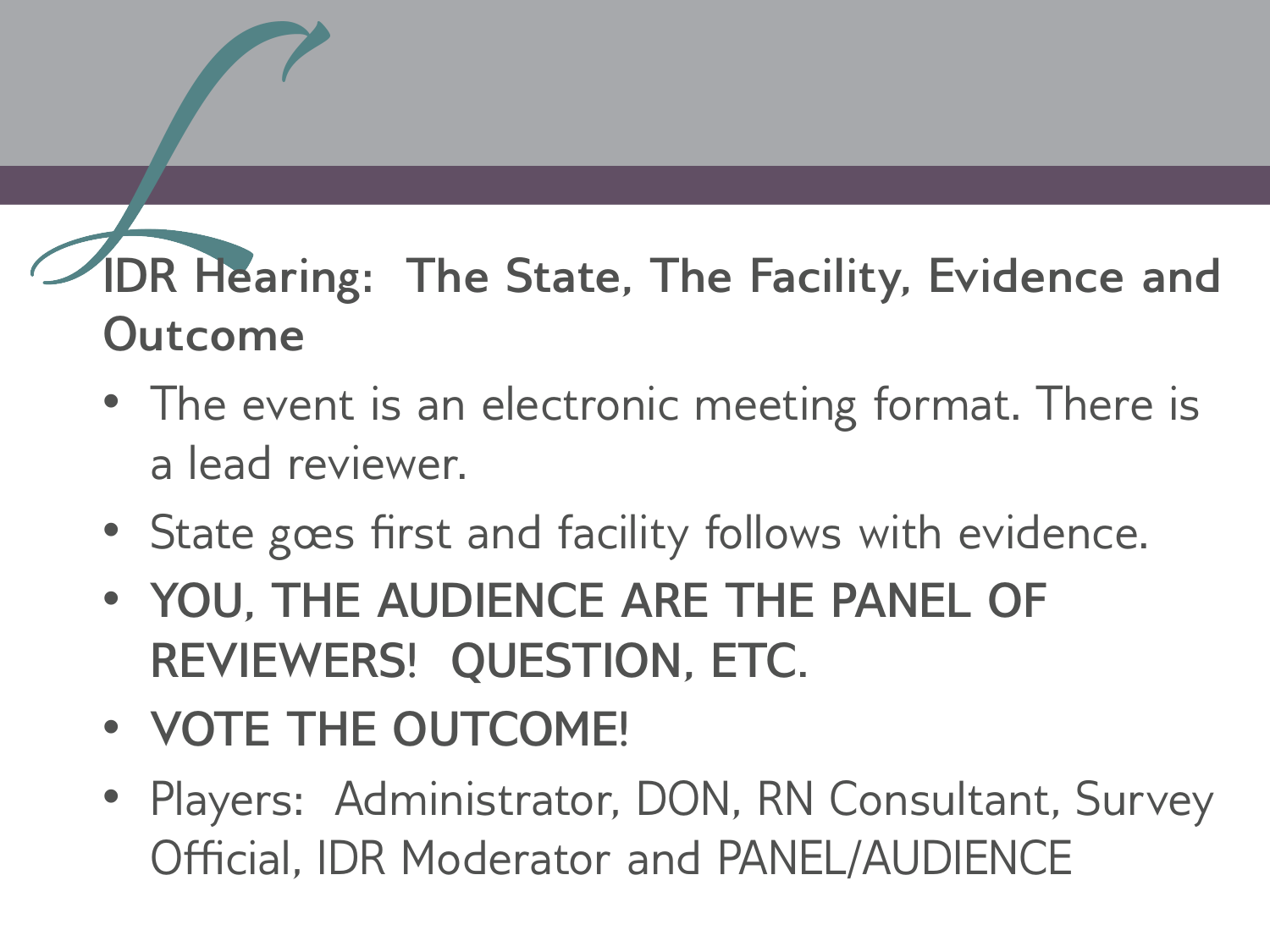

IDR Hearing:  The State, The Facility, Evidence and Outcome
The event is an electronic meeting format. There is a lead reviewer.
State goes first and facility follows with evidence.
YOU, THE AUDIENCE ARE THE PANEL OF REVIEWERS!  QUESTION, ETC.
VOTE THE OUTCOME!
Players:  Administrator, DON, RN Consultant, Survey Official, IDR Moderator and PANEL/AUDIENCE